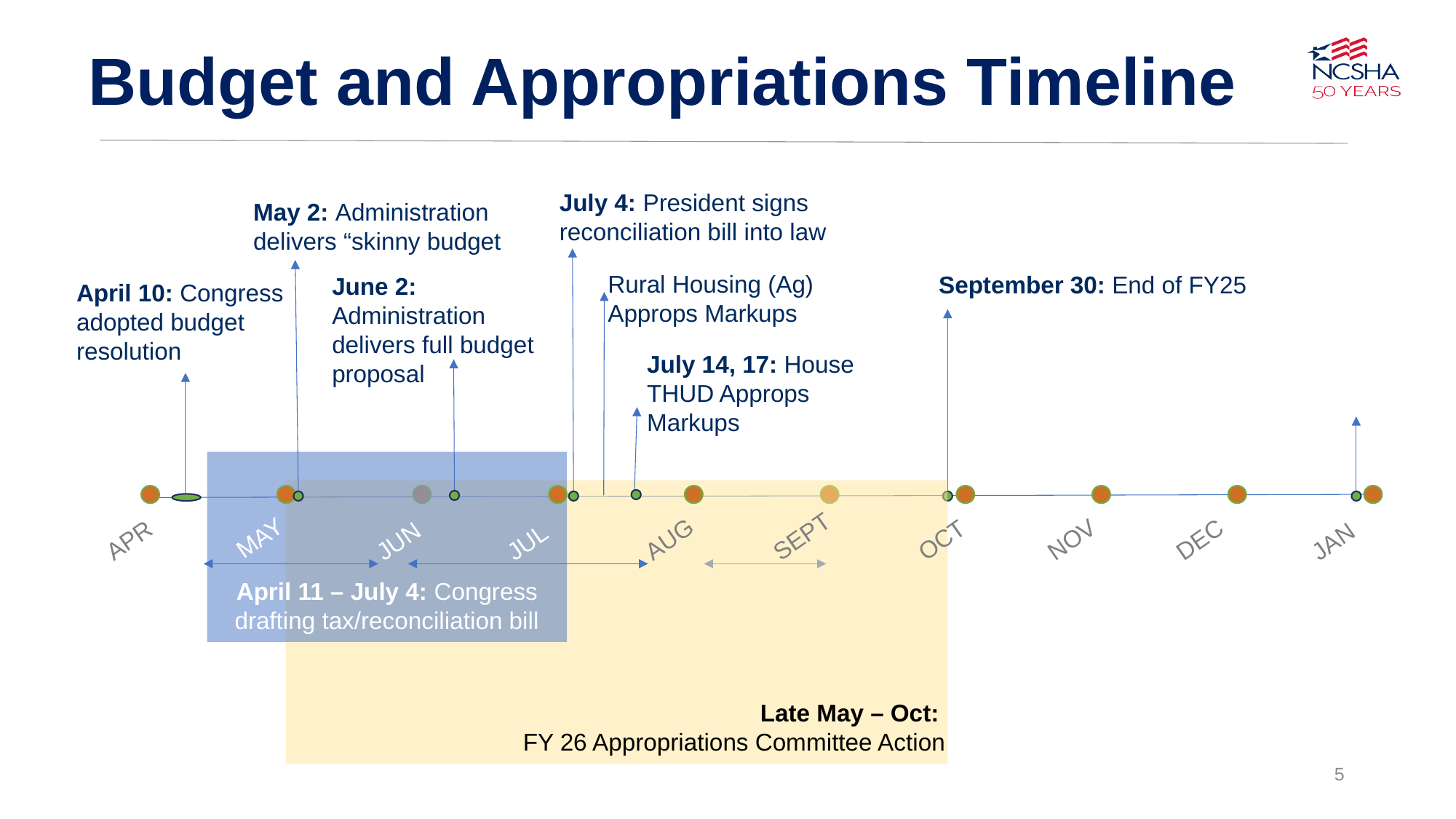

# Budget and Appropriations Timeline
July 4: President signs reconciliation bill into law
May 2: Administration
delivers “skinny budget

Rural Housing (Ag) Approps Markups
September 30: End of FY25
June 2: Administration
delivers full budget proposal
April 10: Congress adopted budget resolution

July 14, 17: House THUD Approps Markups

April 11 – July 4: Congress drafting tax/reconciliation bill

NOV
AUG
OCT
SEPT
JAN
DEC
APR
MAY
JUN
JUL

Late May – Oct:
FY 26 Appropriations Committee Action
5